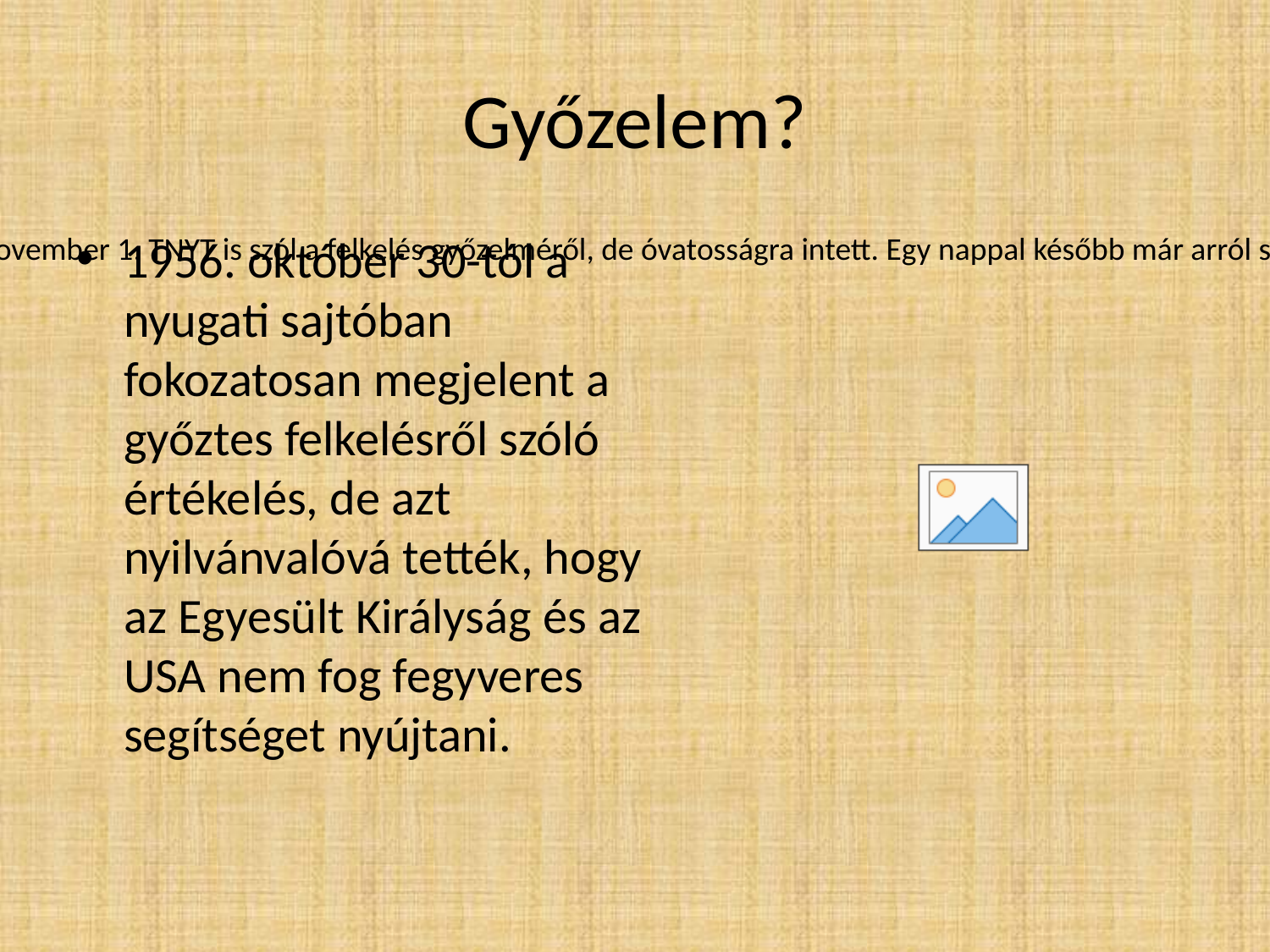

# Győzelem?
1956. november 1. TNYT is szól a felkelés győzelméről, de óvatosságra intett. Egy nappal később már arról számoltak be, hogy Moszkva fegyveres beavatkozása várható.
1956. október 30-tól a nyugati sajtóban fokozatosan megjelent a győztes felkelésről szóló értékelés, de azt nyilvánvalóvá tették, hogy az Egyesült Királyság és az USA nem fog fegyveres segítséget nyújtani.